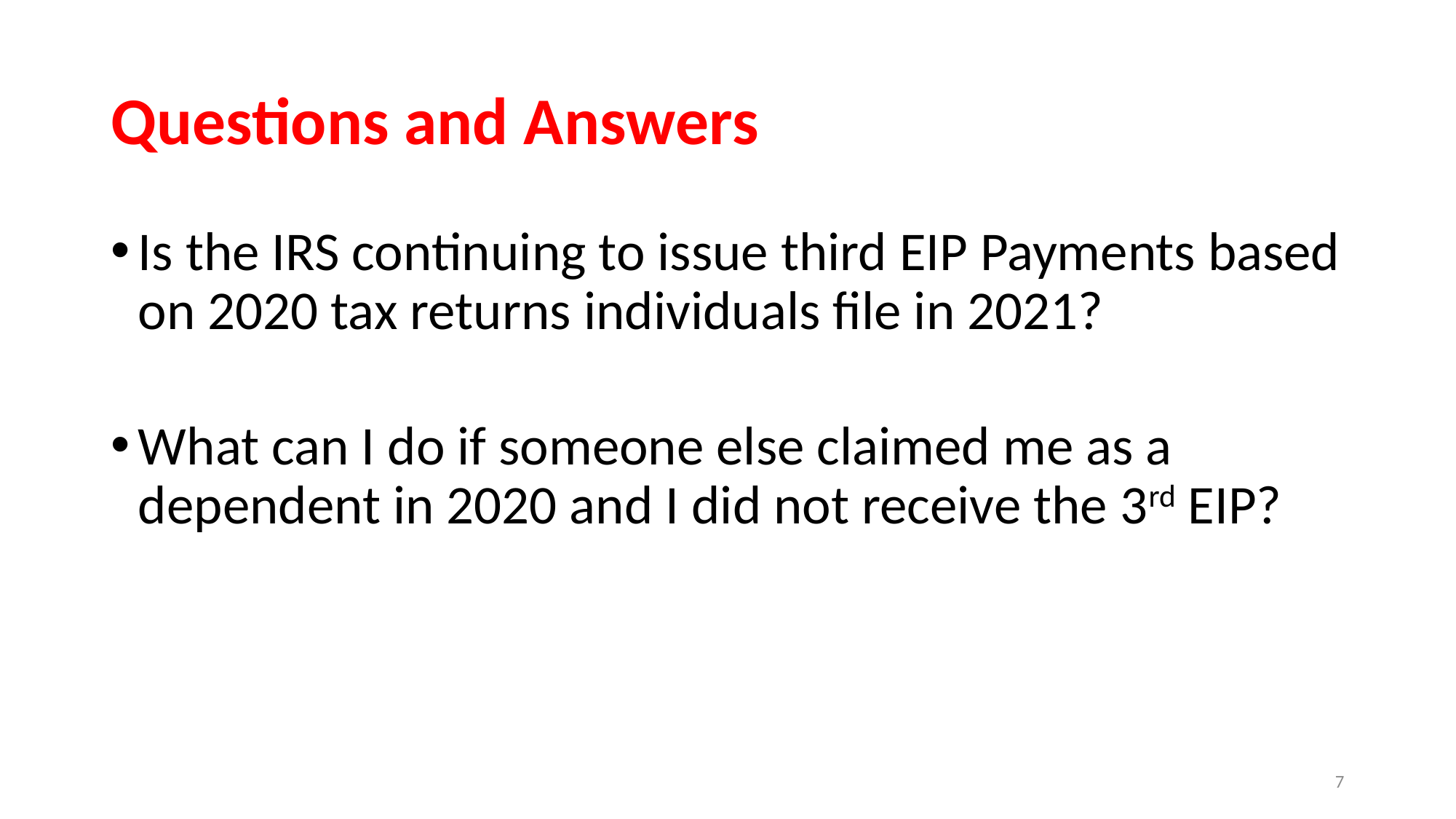

# Questions and Answers
Is the IRS continuing to issue third EIP Payments based on 2020 tax returns individuals file in 2021?

What can I do if someone else claimed me as a dependent in 2020 and I did not receive the 3rd EIP?

7